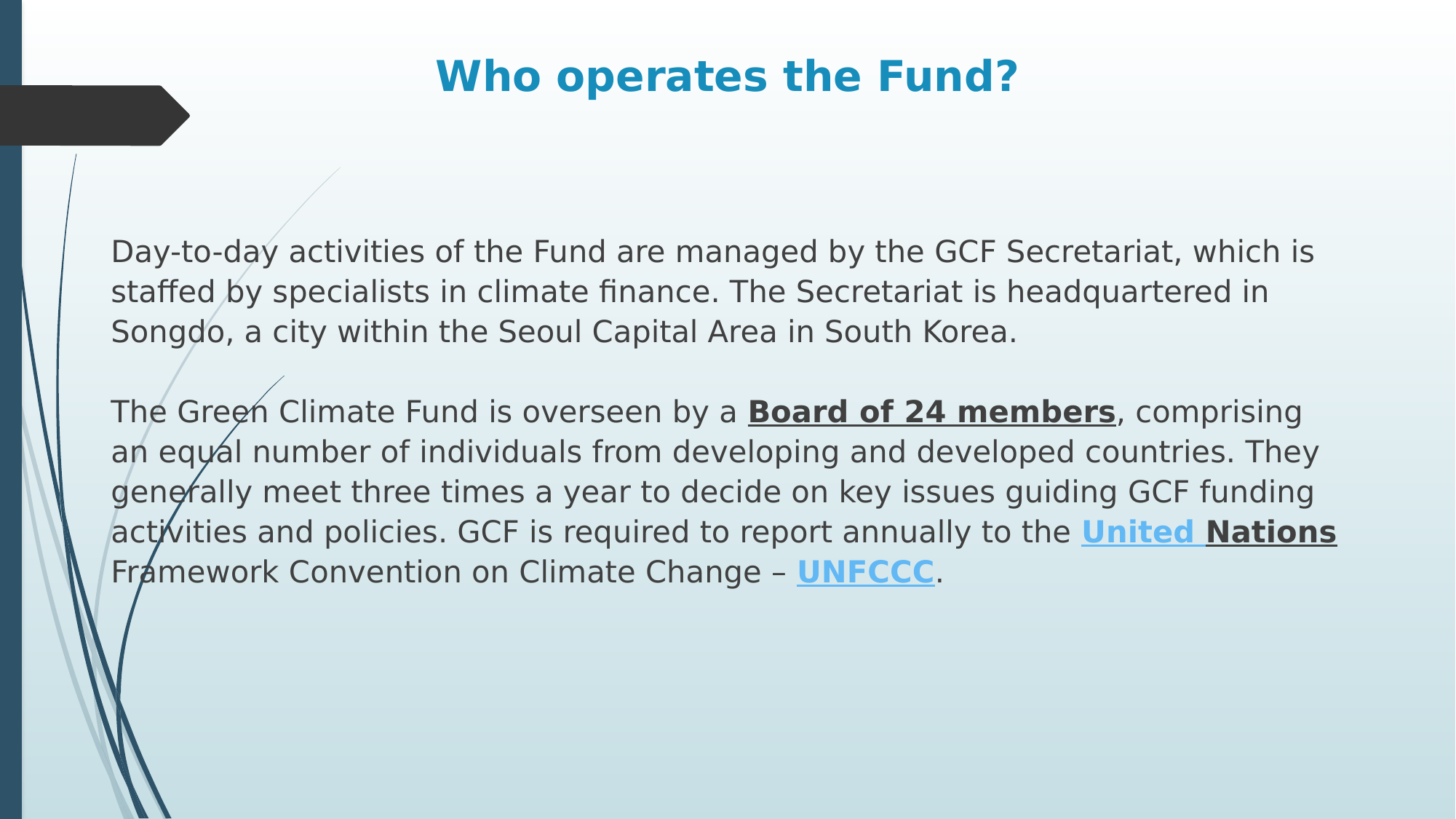

# Who operates the Fund?
Day-to-day activities of the Fund are managed by the GCF Secretariat, which is staffed by specialists in climate finance. The Secretariat is headquartered in Songdo, a city within the Seoul Capital Area in South Korea.
The Green Climate Fund is overseen by a Board of 24 members, comprising an equal number of individuals from developing and developed countries. They generally meet three times a year to decide on key issues guiding GCF funding activities and policies. GCF is required to report annually to the United Nations Framework Convention on Climate Change – UNFCCC.